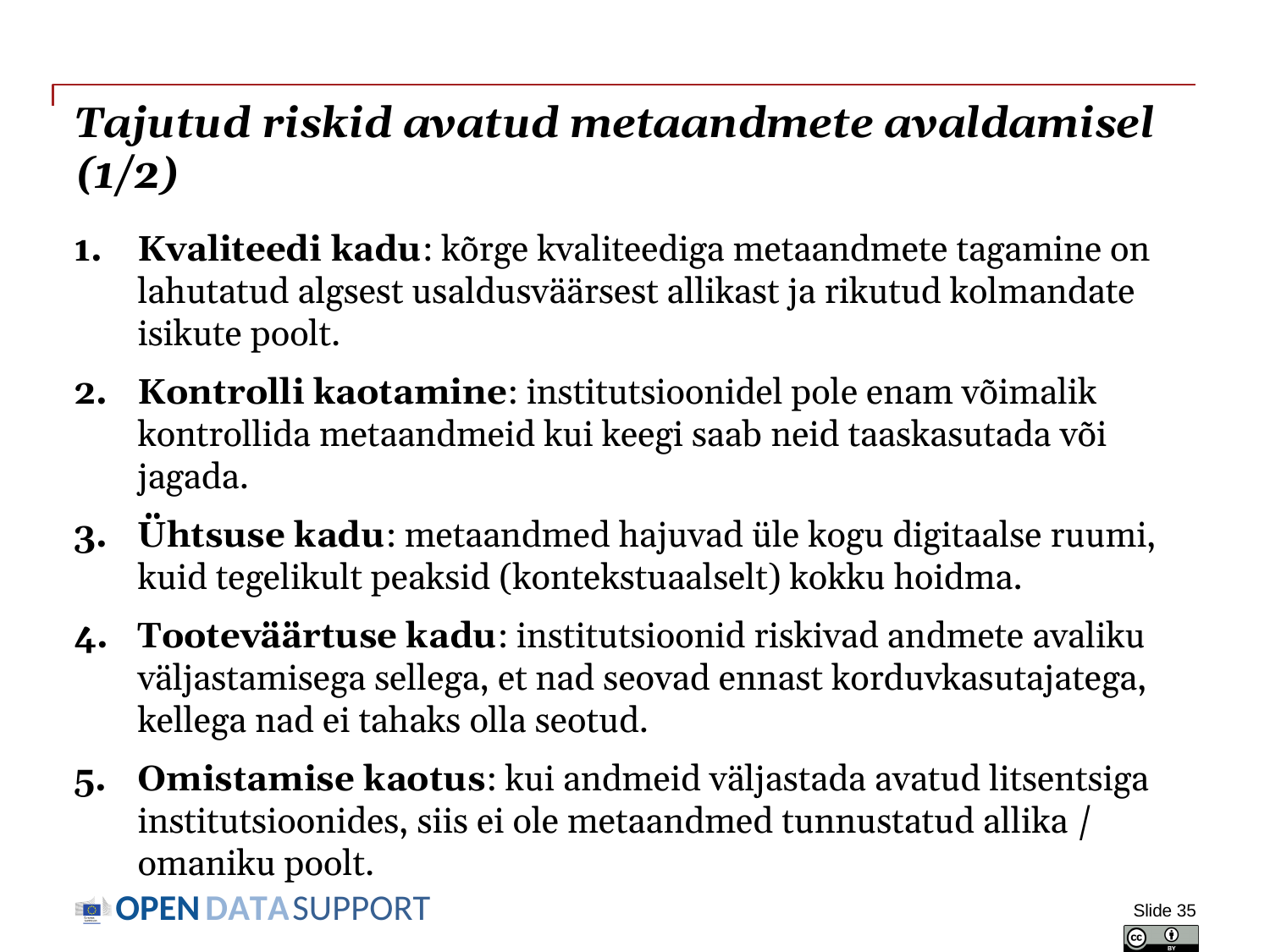

# Tajutud riskid avatud metaandmete avaldamisel (1/2)
Kvaliteedi kadu: kõrge kvaliteediga metaandmete tagamine on lahutatud algsest usaldusväärsest allikast ja rikutud kolmandate isikute poolt.
Kontrolli kaotamine: institutsioonidel pole enam võimalik kontrollida metaandmeid kui keegi saab neid taaskasutada või jagada.
Ühtsuse kadu: metaandmed hajuvad üle kogu digitaalse ruumi, kuid tegelikult peaksid (kontekstuaalselt) kokku hoidma.
Tooteväärtuse kadu: institutsioonid riskivad andmete avaliku väljastamisega sellega, et nad seovad ennast korduvkasutajatega, kellega nad ei tahaks olla seotud.
Omistamise kaotus: kui andmeid väljastada avatud litsentsiga institutsioonides, siis ei ole metaandmed tunnustatud allika / omaniku poolt.
Slide 35